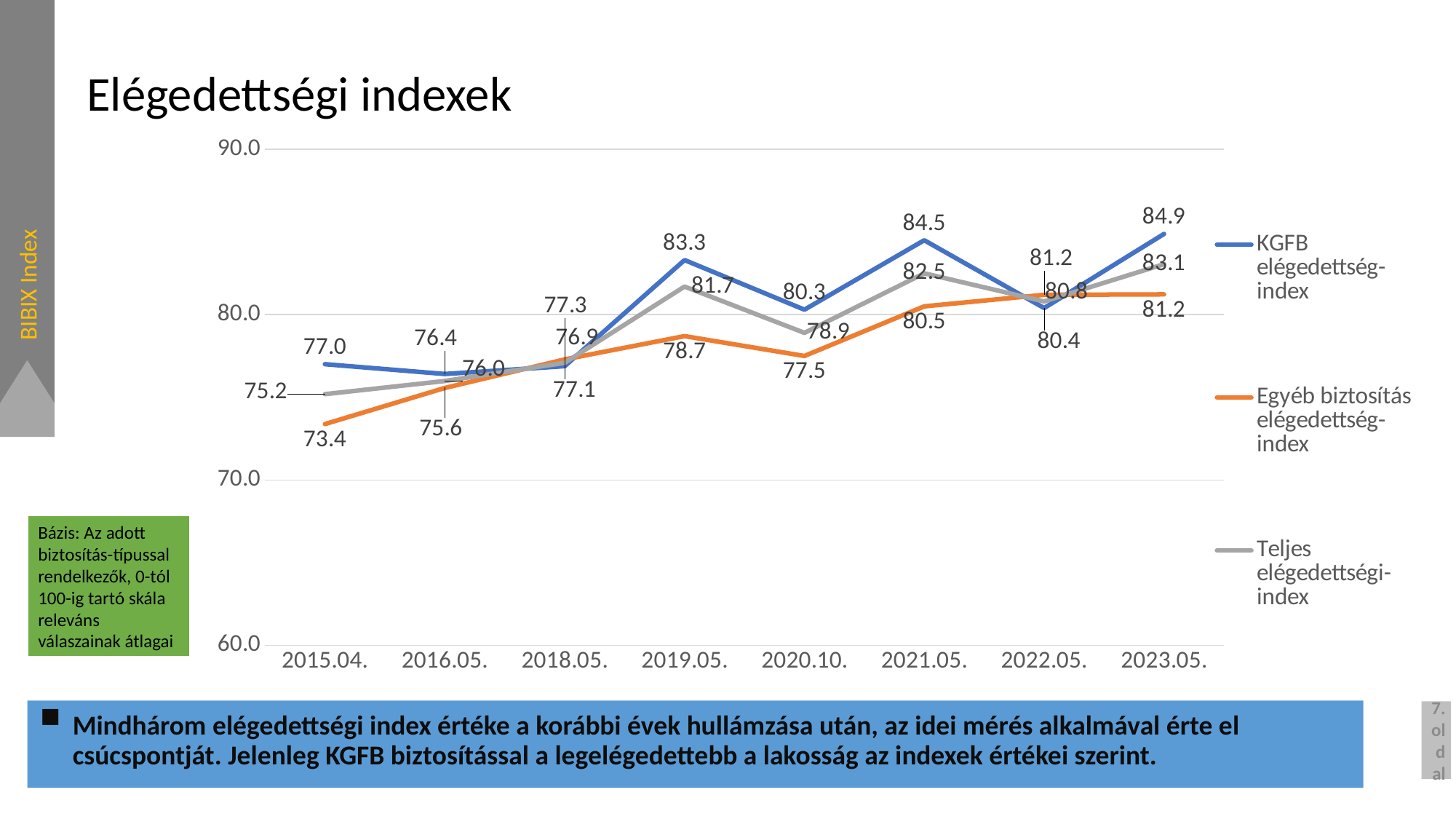

# Elégedettségi indexek

### Chart

| Category | KGFB elégedettség-index | Egyéb biztosítás elégedettség-index | Teljes elégedettségi-index |
|---|---|---|---|
| 2015.04. | 77.00399389671362 | 73.37986666666667 | 75.19193028169015 |
| 2016.05. | 76.41044550989345 | 75.56526666666667 | 75.98785608828007 |
| 2018.05. | 76.88345936073058 | 77.2921 | 77.08777968036529 |
| 2019.05. | 83.3 | 78.7 | 81.7 |
| 2020.10. | 80.3 | 77.5 | 78.9 |
| 2021.05. | 84.5 | 80.5 | 82.5 |
| 2022.05. | 80.4 | 81.2 | 80.8 |
| 2023.05. | 84.8818 | 81.2263 | 83.05404999999999 |
BIBIX Index

Bázis: Az adott biztosítás-típussal rendelkezők, 0-tól 100-ig tartó skála releváns válaszainak átlagai
Mindhárom elégedettségi index értéke a korábbi évek hullámzása után, az idei mérés alkalmával érte el csúcspontját. Jelenleg KGFB biztosítással a legelégedettebb a lakosság az indexek értékei szerint.
7. oldal